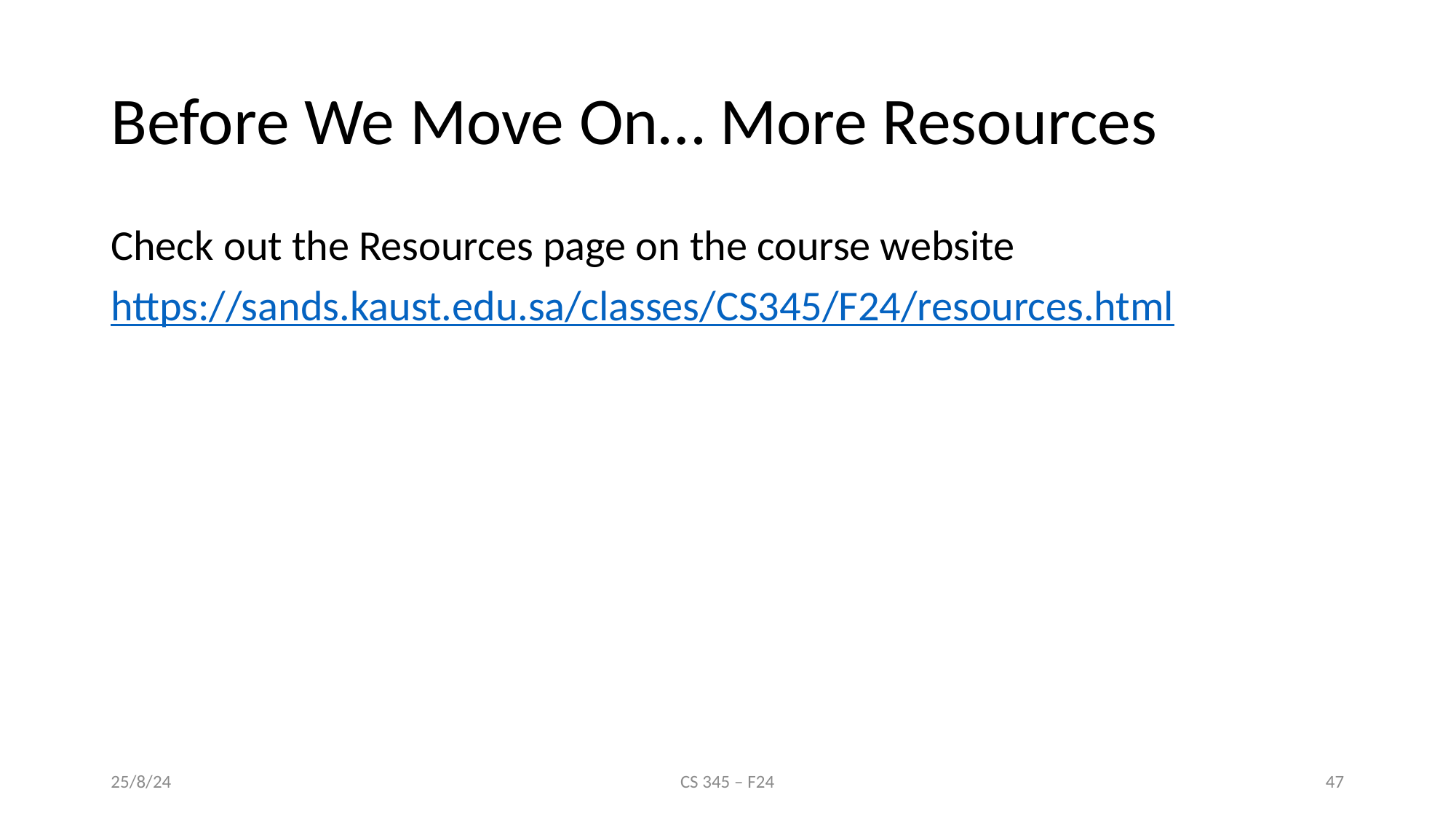

# Before We Move On… More Resources
Check out the Resources page on the course website
https://sands.kaust.edu.sa/classes/CS345/F24/resources.html
25/8/24
CS 345 – F24
47